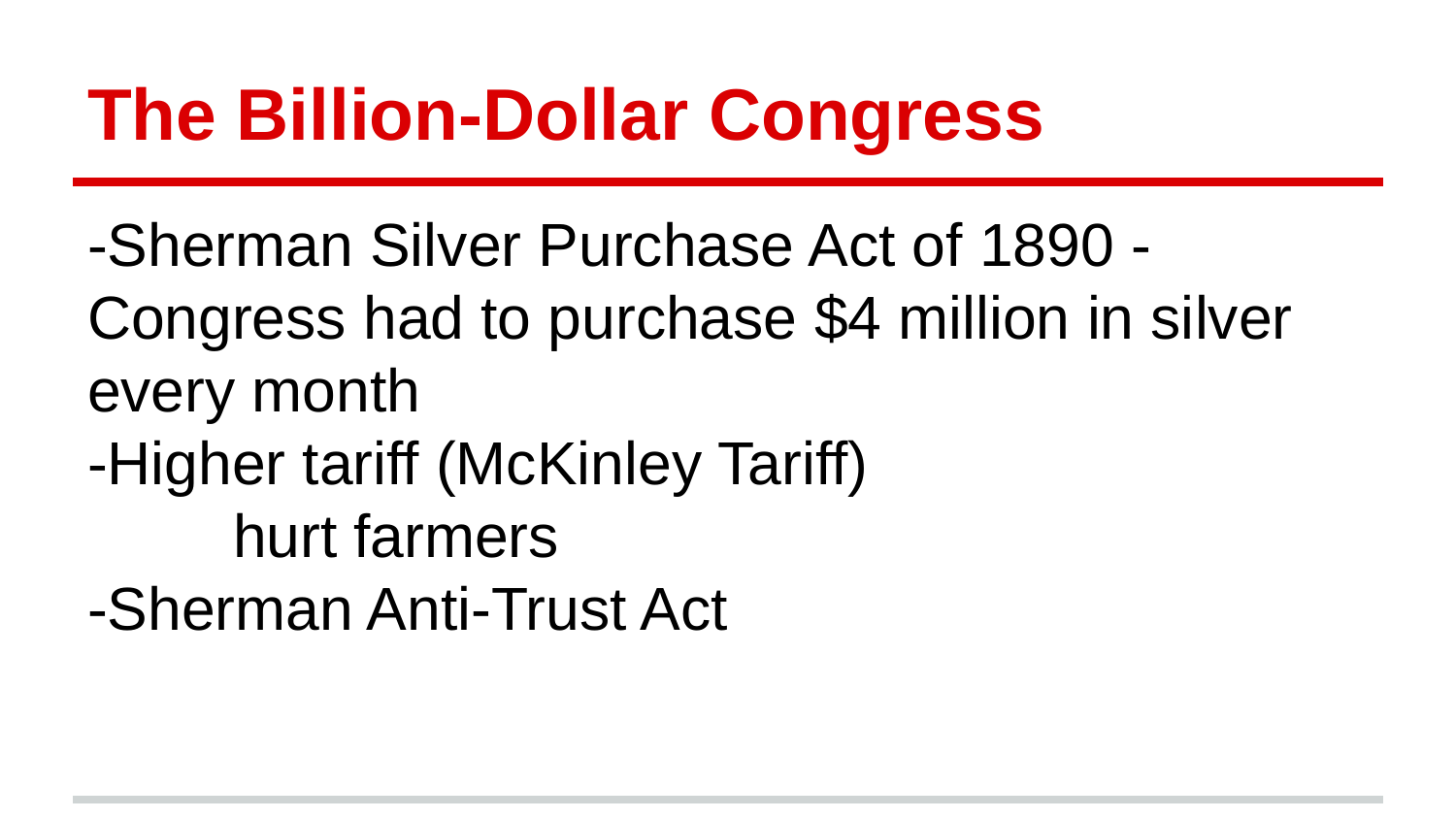

# The Billion-Dollar Congress
-Sherman Silver Purchase Act of 1890 - Congress had to purchase $4 million in silver every month
-Higher tariff (McKinley Tariff)
	hurt farmers
-Sherman Anti-Trust Act